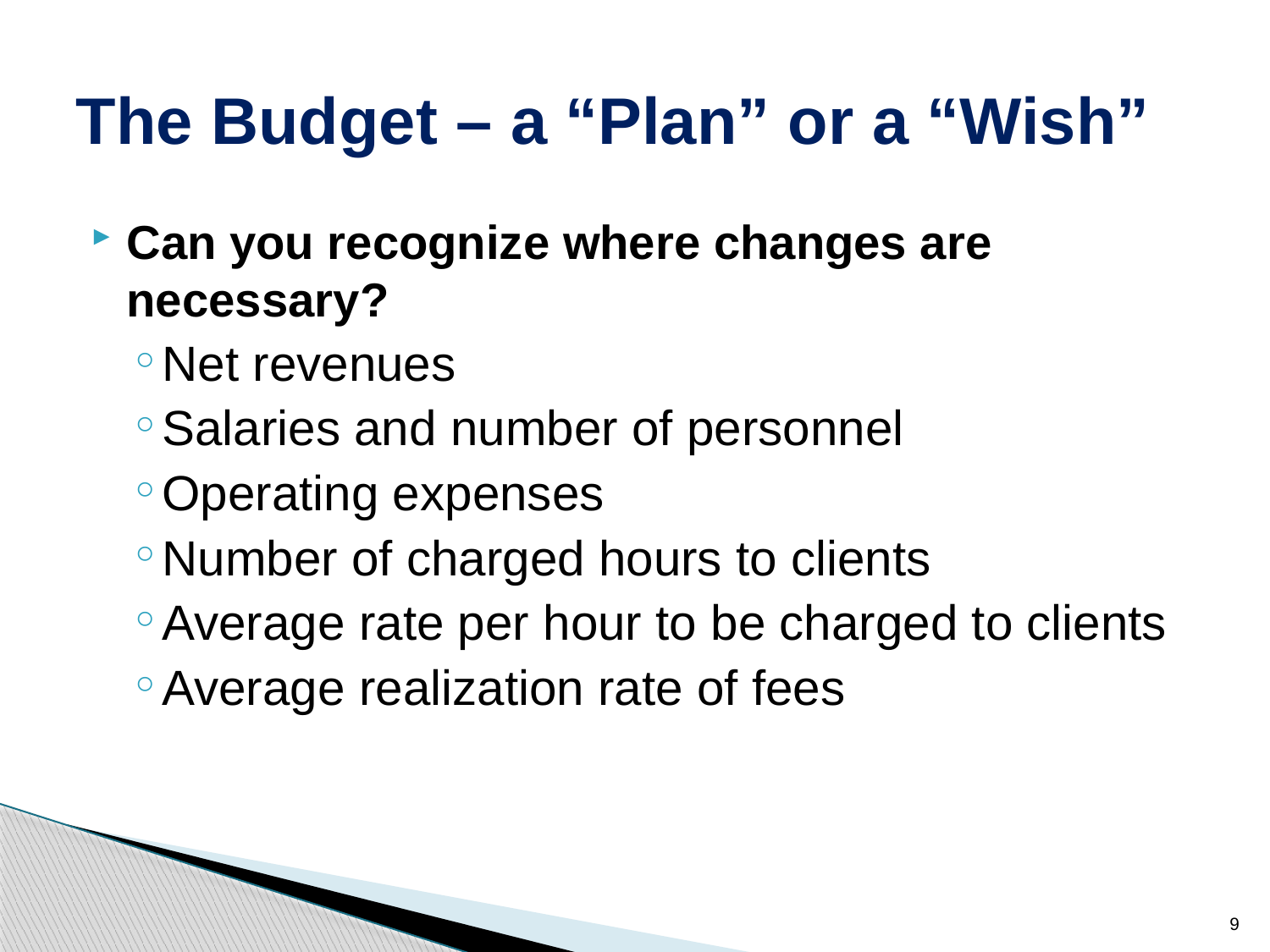

# The Budget – a “Plan” or a “Wish”
Can you recognize where changes are necessary?
Net revenues
Salaries and number of personnel
Operating expenses
Number of charged hours to clients
Average rate per hour to be charged to clients
Average realization rate of fees

9